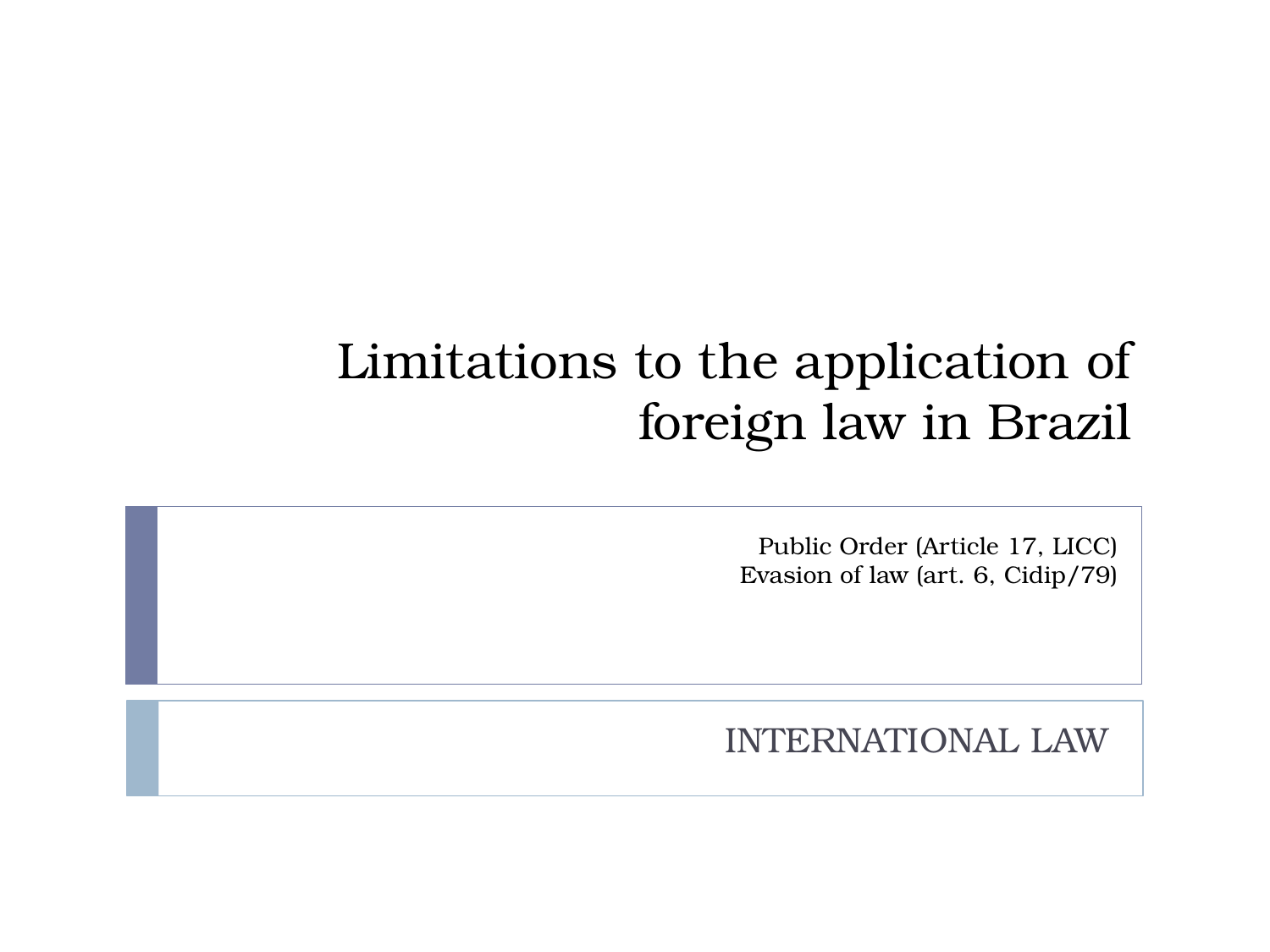

Limitations to the application of foreign law in Brazil
# Public Order (Article 17, LICC) Evasion of law (art. 6, Cidip/79)
INTERNATIONAL LAW